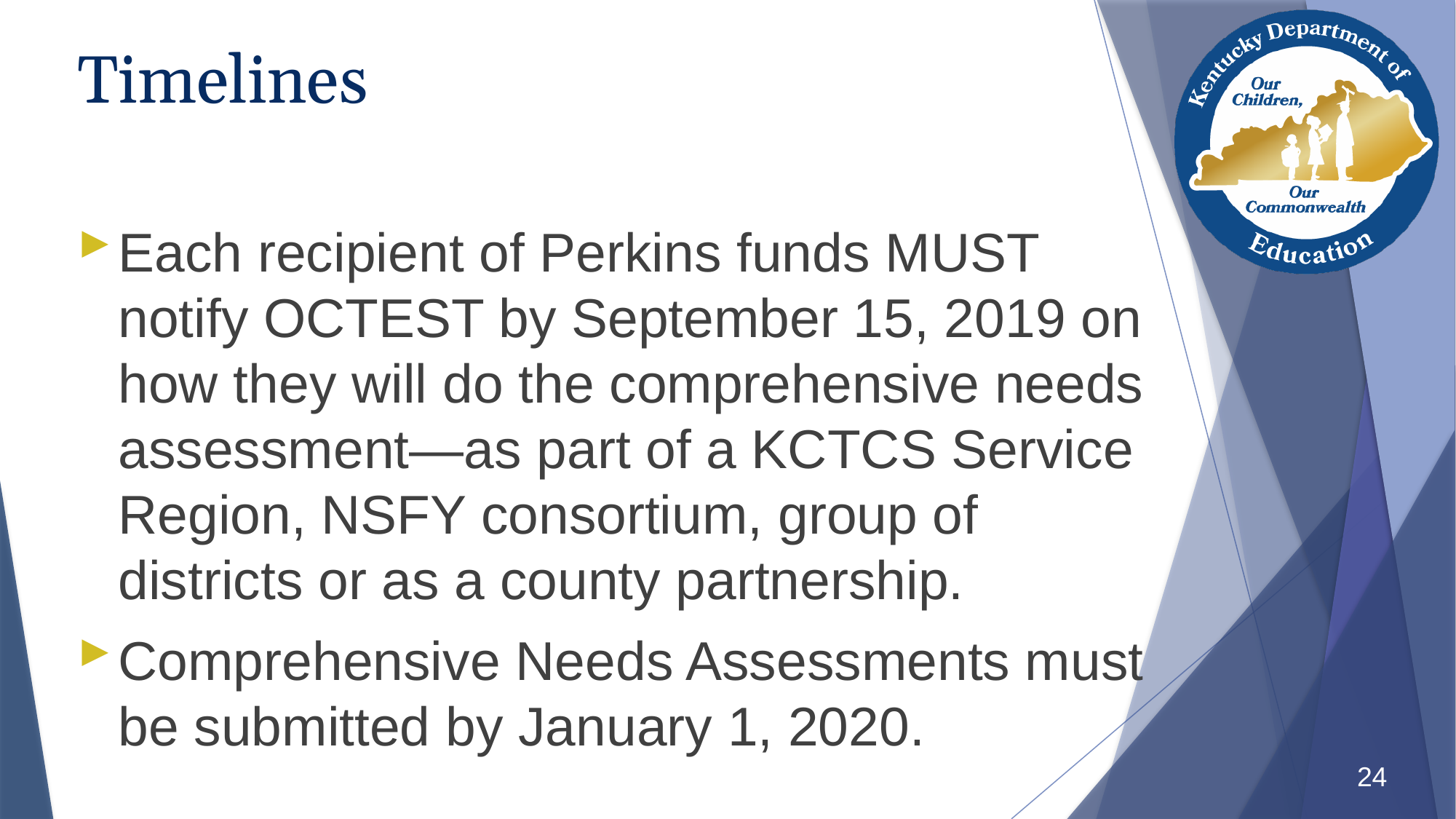

# Timelines
Each recipient of Perkins funds MUST notify OCTEST by September 15, 2019 on how they will do the comprehensive needs assessment—as part of a KCTCS Service Region, NSFY consortium, group of districts or as a county partnership.
Comprehensive Needs Assessments must be submitted by January 1, 2020.
24